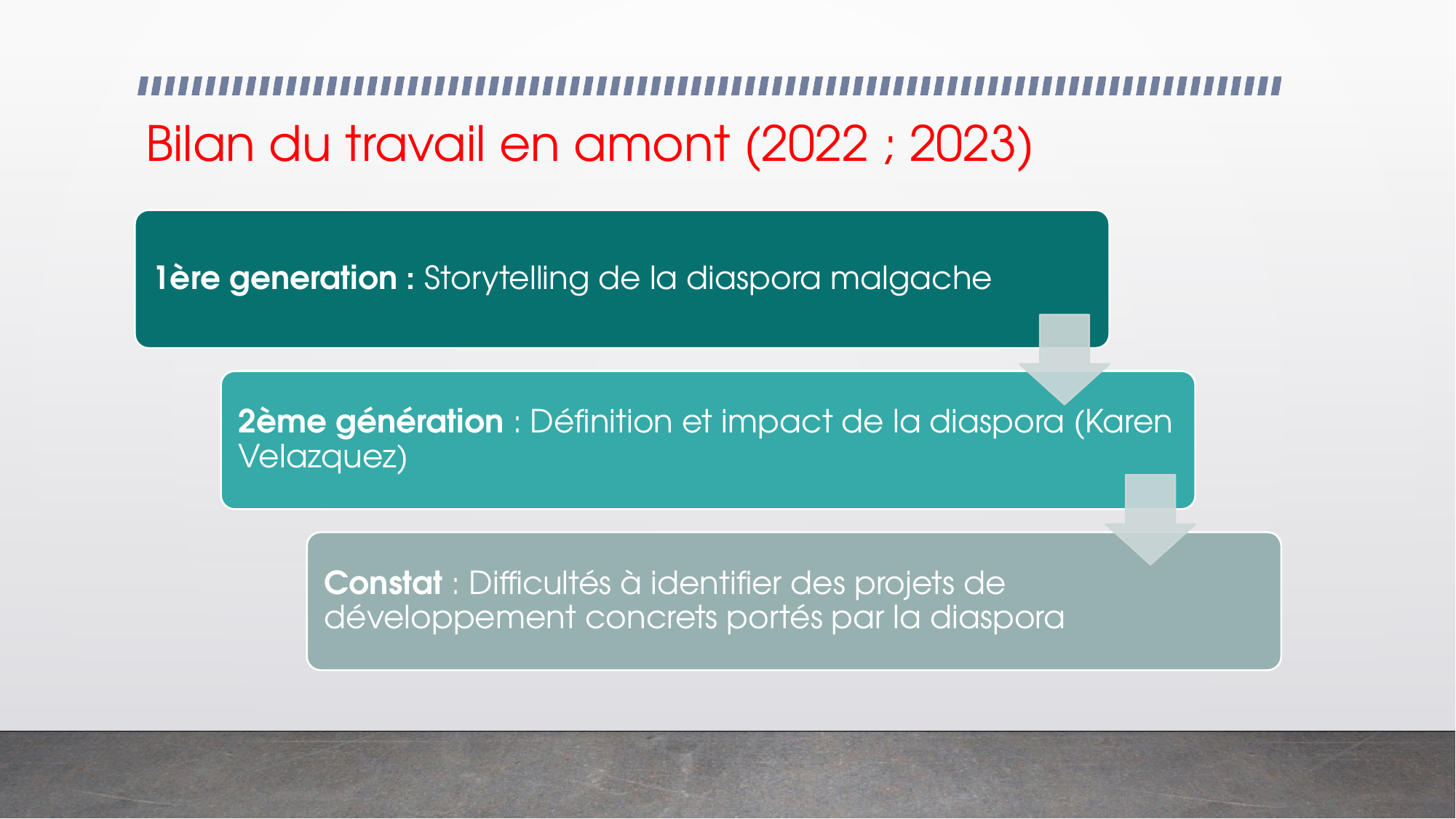

# Bilan du travail en amont (2022 ; 2023)
1ère generation : Storytelling de la diaspora malgache
2ème génération : Définition et impact de la diaspora (Karen Velazquez)
Constat : Difficultés à identifier des projets de développement concrets portés par la diaspora